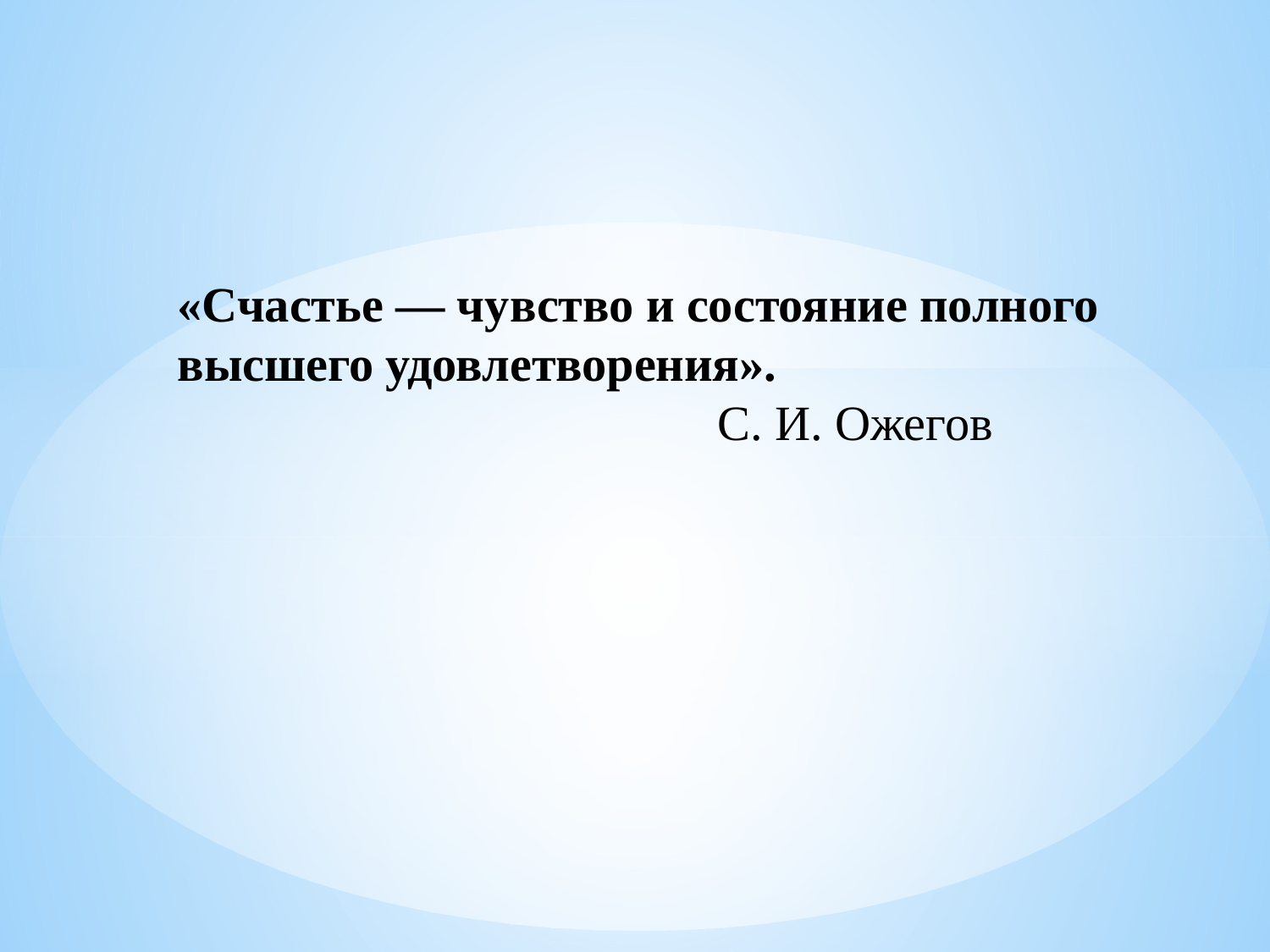

«Счастье — чувство и состояние полного высшего удовлетворения».
                                            С. И. Ожегов